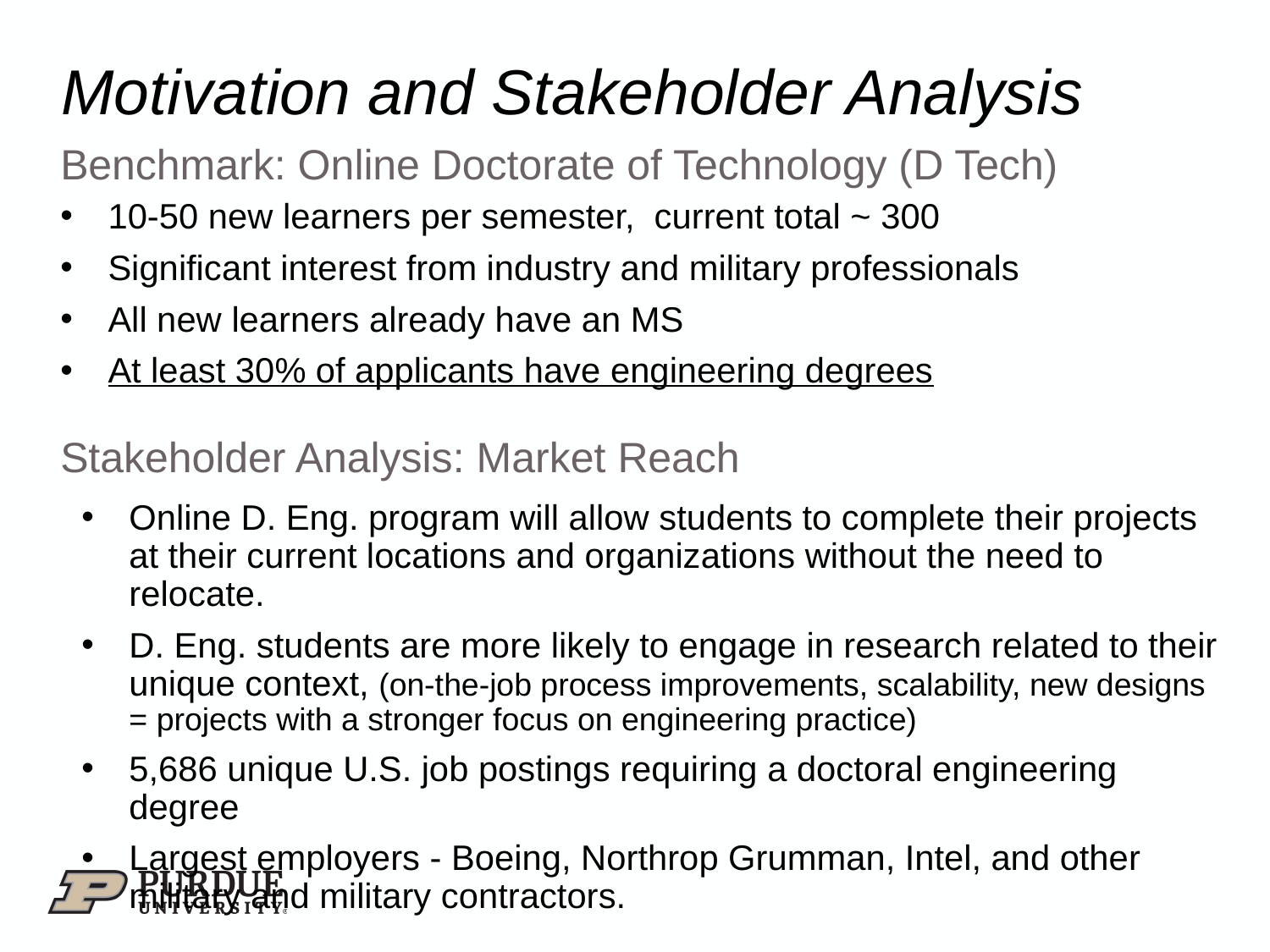

Motivation and Stakeholder Analysis
# Benchmark: Online Doctorate of Technology (D Tech)
10-50 new learners per semester,  current total ~ 300
Significant interest from industry and military professionals
All new learners already have an MS
At least 30% of applicants have engineering degrees
Stakeholder Analysis: Market Reach
Online D. Eng. program will allow students to complete their projects at their current locations and organizations without the need to relocate.
D. Eng. students are more likely to engage in research related to their unique context, (on-the-job process improvements, scalability, new designs = projects with a stronger focus on engineering practice)
5,686 unique U.S. job postings requiring a doctoral engineering degree
Largest employers - Boeing, Northrop Grumman, Intel, and other military and military contractors.